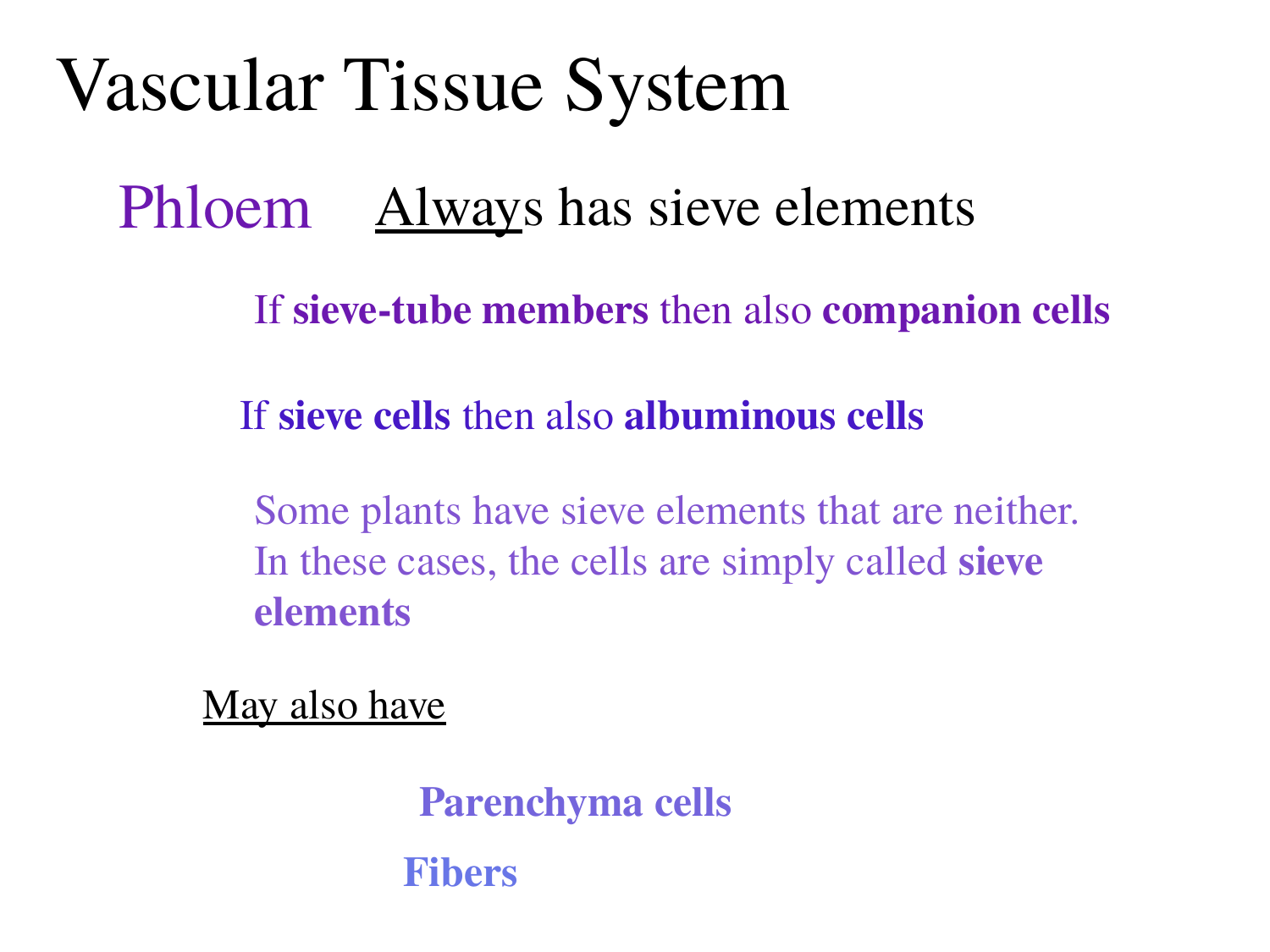

Vascular Tissue System
Phloem
Always has sieve elements
If sieve-tube members then also companion cells
If sieve cells then also albuminous cells
Some plants have sieve elements that are neither.
In these cases, the cells are simply called sieve
elements
May also have
Parenchyma cells
Fibers